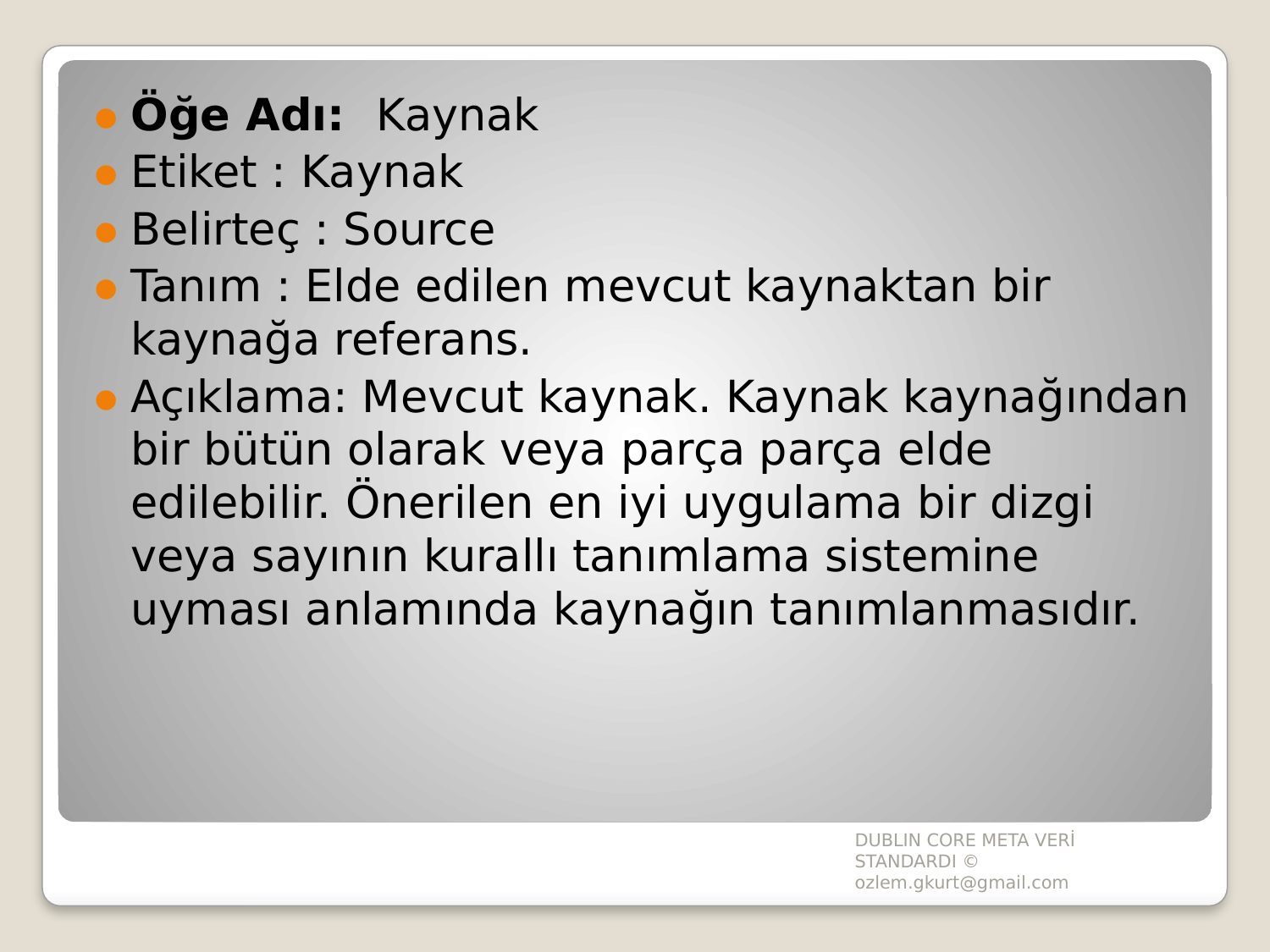

Öğe Adı:  Kaynak
Etiket : Kaynak
Belirteç : Source
Tanım : Elde edilen mevcut kaynaktan bir kaynağa referans.
Açıklama: Mevcut kaynak. Kaynak kaynağından bir bütün olarak veya parça parça elde edilebilir. Önerilen en iyi uygulama bir dizgi veya sayının kurallı tanımlama sistemine uyması anlamında kaynağın tanımlanmasıdır.

DUBLIN CORE META VERİ STANDARDI © ozlem.gkurt@gmail.com